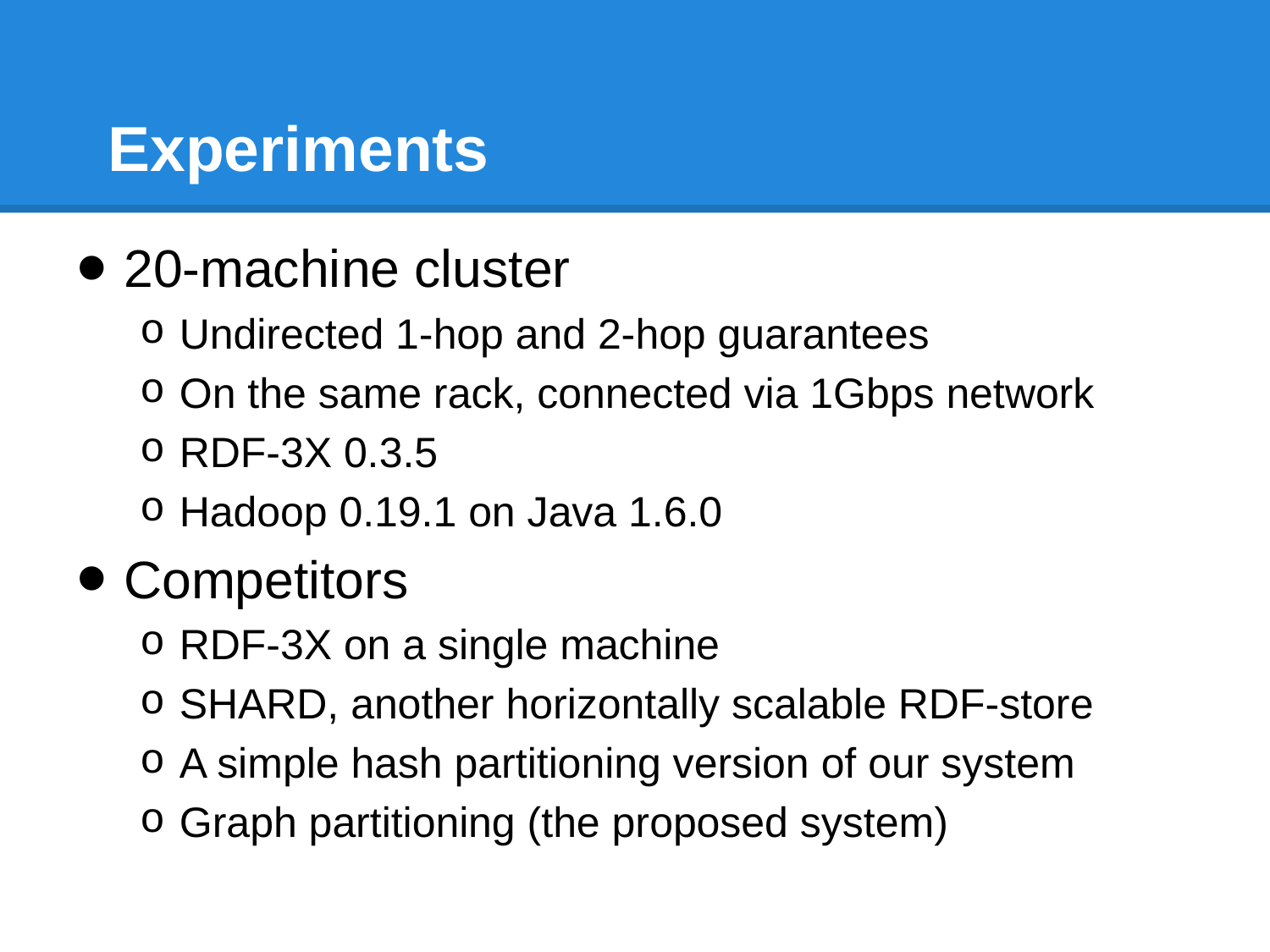

# Experiments
20-machine cluster
Undirected 1-hop and 2-hop guarantees
On the same rack, connected via 1Gbps network
RDF-3X 0.3.5
Hadoop 0.19.1 on Java 1.6.0
Competitors
RDF-3X on a single machine
SHARD, another horizontally scalable RDF-store
A simple hash partitioning version of our system
Graph partitioning (the proposed system)